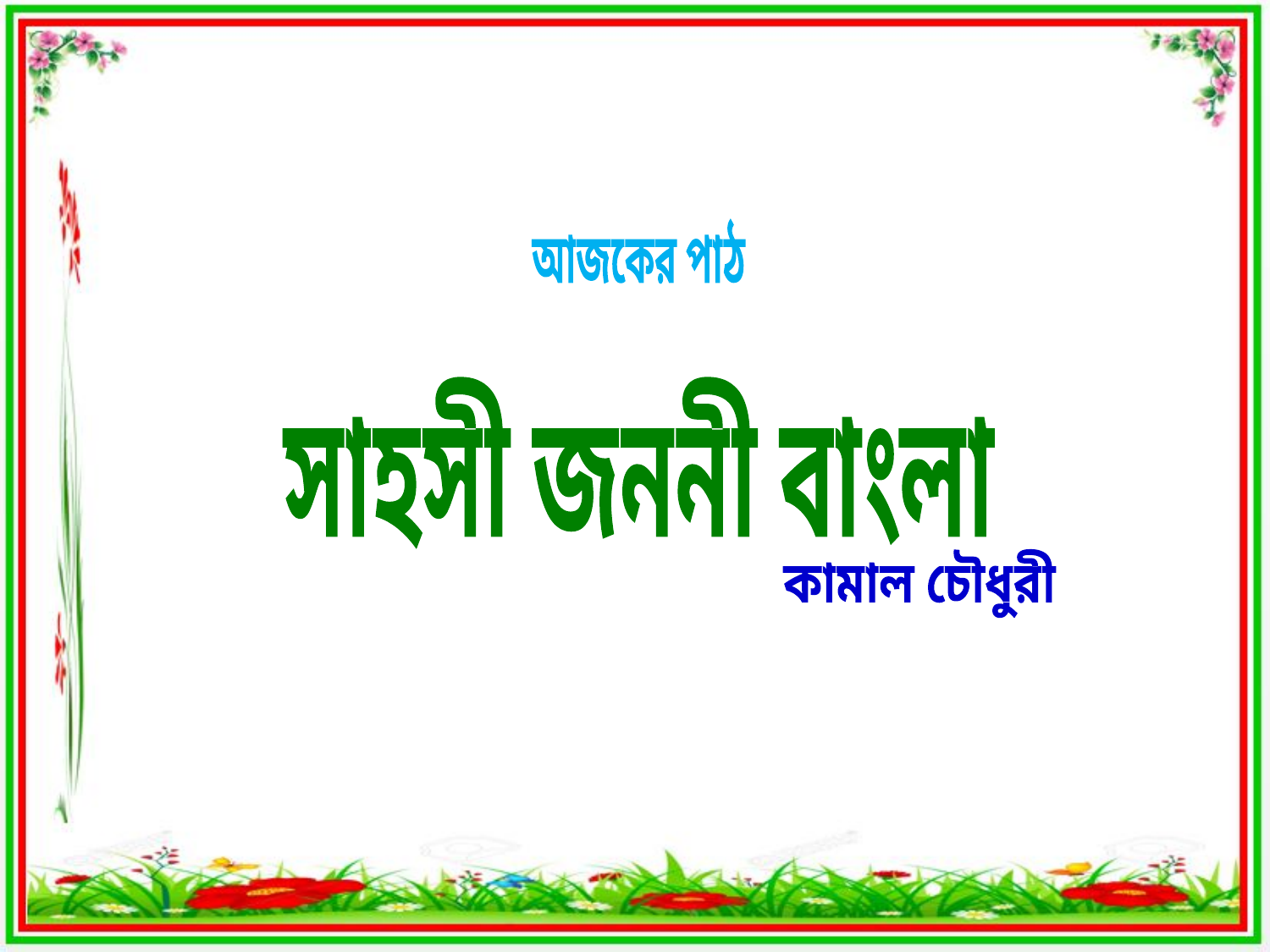

আজকের পাঠ
সাহসী জননী বাংলা
কামাল চৌধুরী